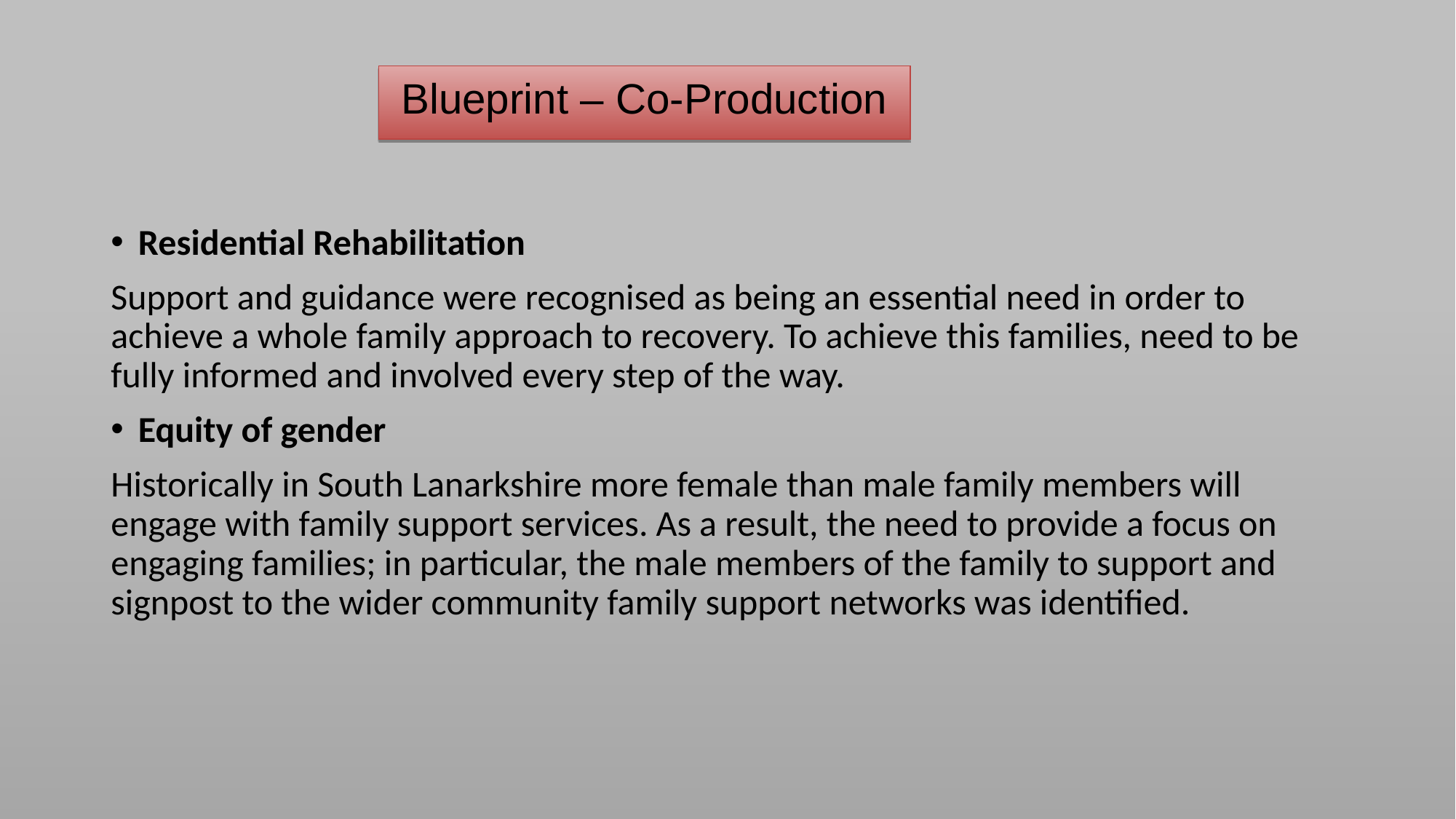

Blueprint – Co-Production
Residential Rehabilitation
Support and guidance were recognised as being an essential need in order to achieve a whole family approach to recovery. To achieve this families, need to be fully informed and involved every step of the way.
Equity of gender
Historically in South Lanarkshire more female than male family members will engage with family support services. As a result, the need to provide a focus on engaging families; in particular, the male members of the family to support and signpost to the wider community family support networks was identified.